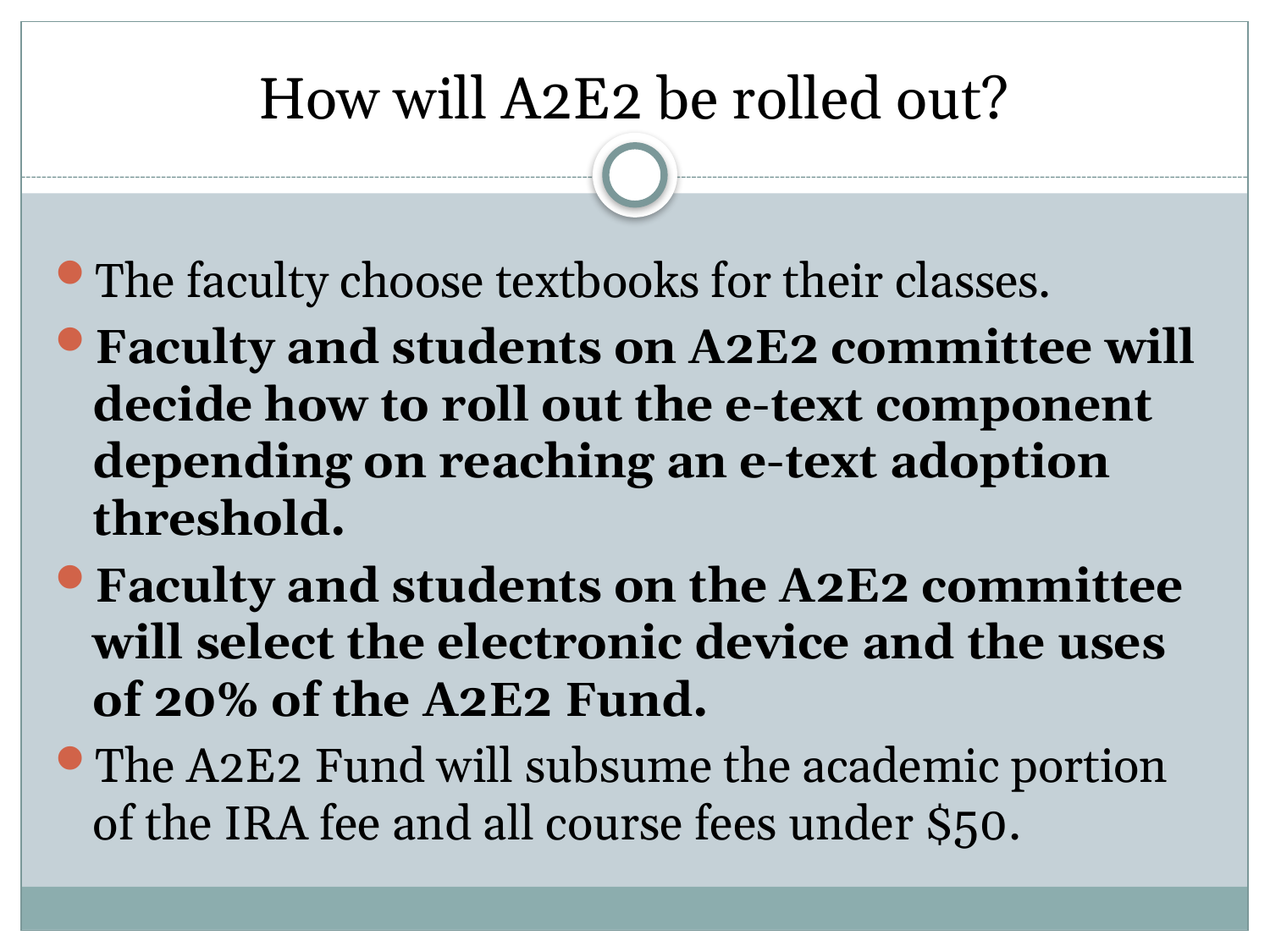

# How will A2E2 be rolled out?
The faculty choose textbooks for their classes.
Faculty and students on A2E2 committee will decide how to roll out the e-text component depending on reaching an e-text adoption threshold.
Faculty and students on the A2E2 committee will select the electronic device and the uses of 20% of the A2E2 Fund.
The A2E2 Fund will subsume the academic portion of the IRA fee and all course fees under $50.